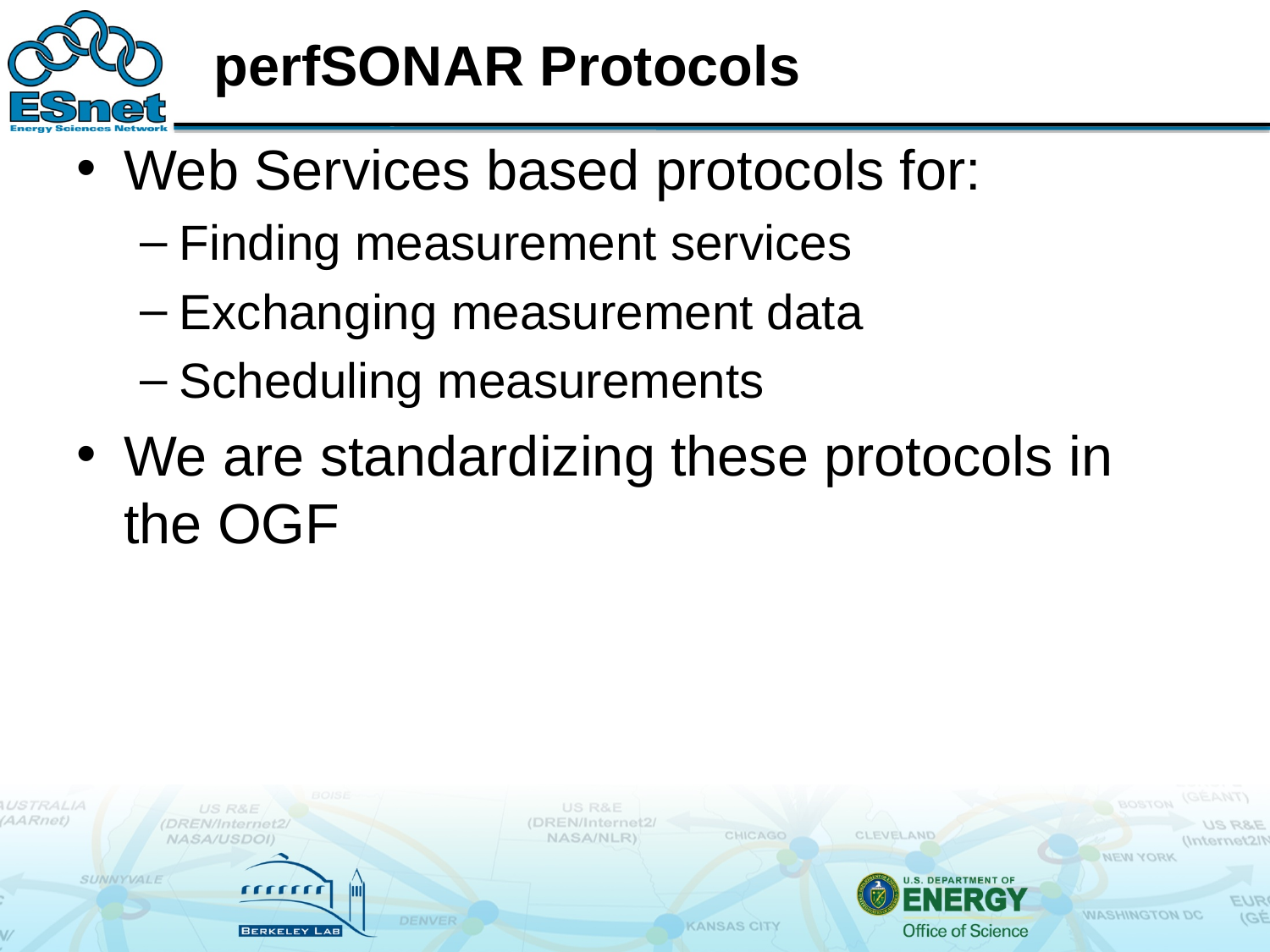

# perfSONAR Protocols
Web Services based protocols for:
Finding measurement services
Exchanging measurement data
Scheduling measurements
We are standardizing these protocols in the OGF